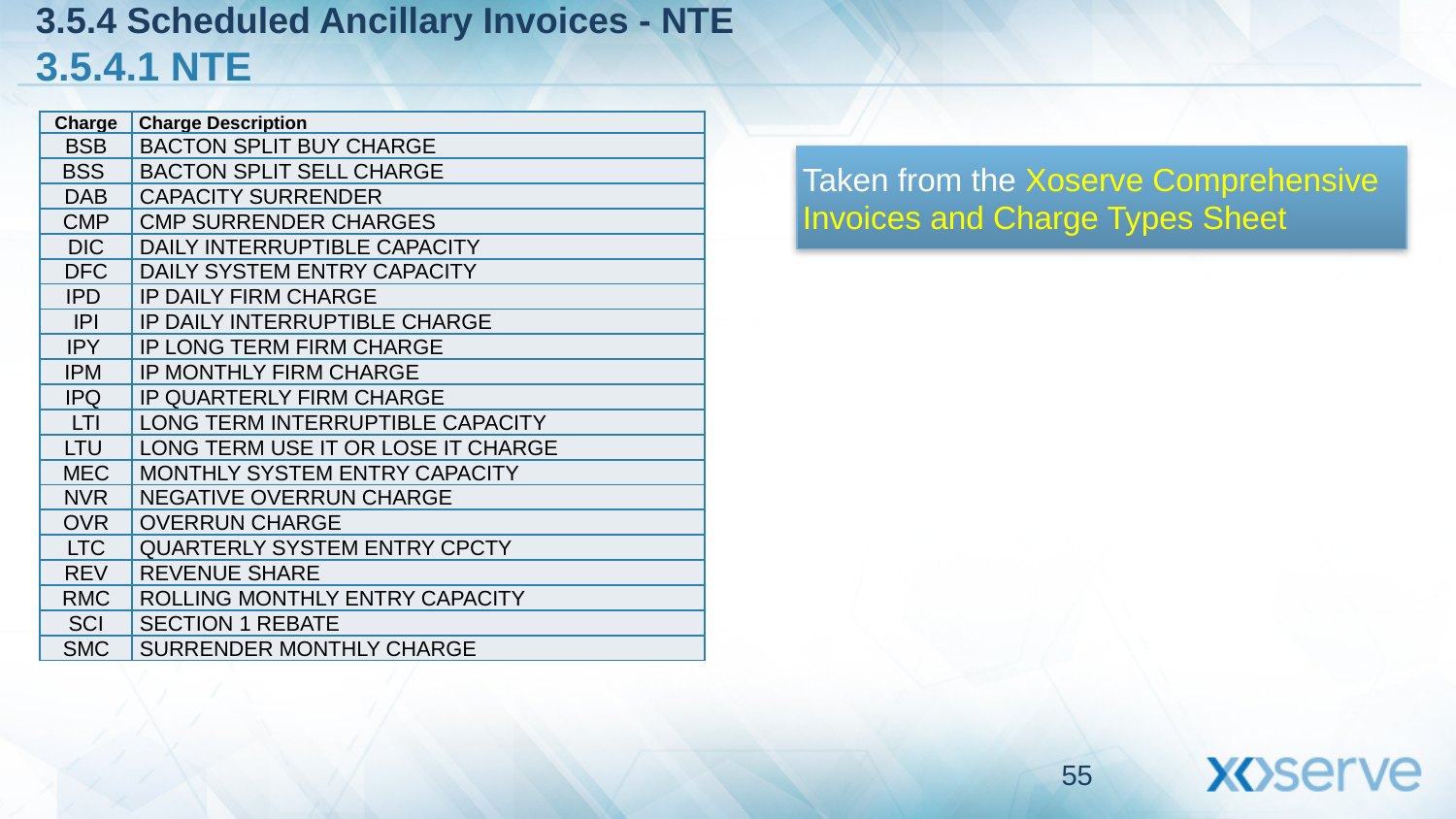

3.5.4 Scheduled Ancillary Invoices - NTE
3.5.4.1 NTE
| Charge | Charge Description |
| --- | --- |
| BSB | BACTON SPLIT BUY CHARGE |
| BSS | BACTON SPLIT SELL CHARGE |
| DAB | CAPACITY SURRENDER |
| CMP | CMP SURRENDER CHARGES |
| DIC | DAILY INTERRUPTIBLE CAPACITY |
| DFC | DAILY SYSTEM ENTRY CAPACITY |
| IPD | IP DAILY FIRM CHARGE |
| IPI | IP DAILY INTERRUPTIBLE CHARGE |
| IPY | IP LONG TERM FIRM CHARGE |
| IPM | IP MONTHLY FIRM CHARGE |
| IPQ | IP QUARTERLY FIRM CHARGE |
| LTI | LONG TERM INTERRUPTIBLE CAPACITY |
| LTU | LONG TERM USE IT OR LOSE IT CHARGE |
| MEC | MONTHLY SYSTEM ENTRY CAPACITY |
| NVR | NEGATIVE OVERRUN CHARGE |
| OVR | OVERRUN CHARGE |
| LTC | QUARTERLY SYSTEM ENTRY CPCTY |
| REV | REVENUE SHARE |
| RMC | ROLLING MONTHLY ENTRY CAPACITY |
| SCI | SECTION 1 REBATE |
| SMC | SURRENDER MONTHLY CHARGE |
Taken from the Xoserve Comprehensive Invoices and Charge Types Sheet
55